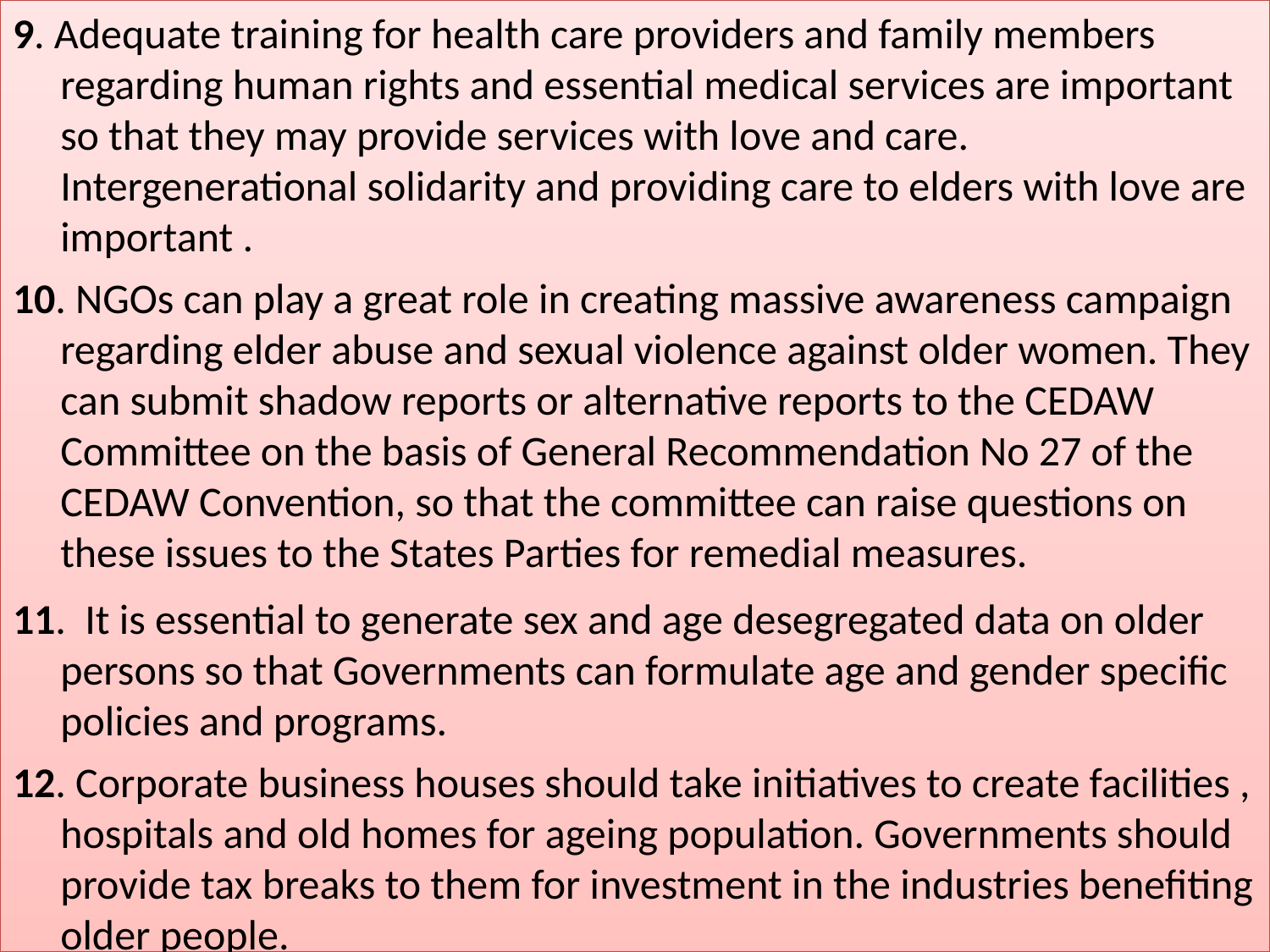

9. Adequate training for health care providers and family members regarding human rights and essential medical services are important so that they may provide services with love and care. Intergenerational solidarity and providing care to elders with love are important .

10. NGOs can play a great role in creating massive awareness campaign regarding elder abuse and sexual violence against older women. They can submit shadow reports or alternative reports to the CEDAW Committee on the basis of General Recommendation No 27 of the CEDAW Convention, so that the committee can raise questions on these issues to the States Parties for remedial measures.

11.  It is essential to generate sex and age desegregated data on older persons so that Governments can formulate age and gender specific policies and programs.

12. Corporate business houses should take initiatives to create facilities , hospitals and old homes for ageing population. Governments should provide tax breaks to them for investment in the industries benefiting older people.